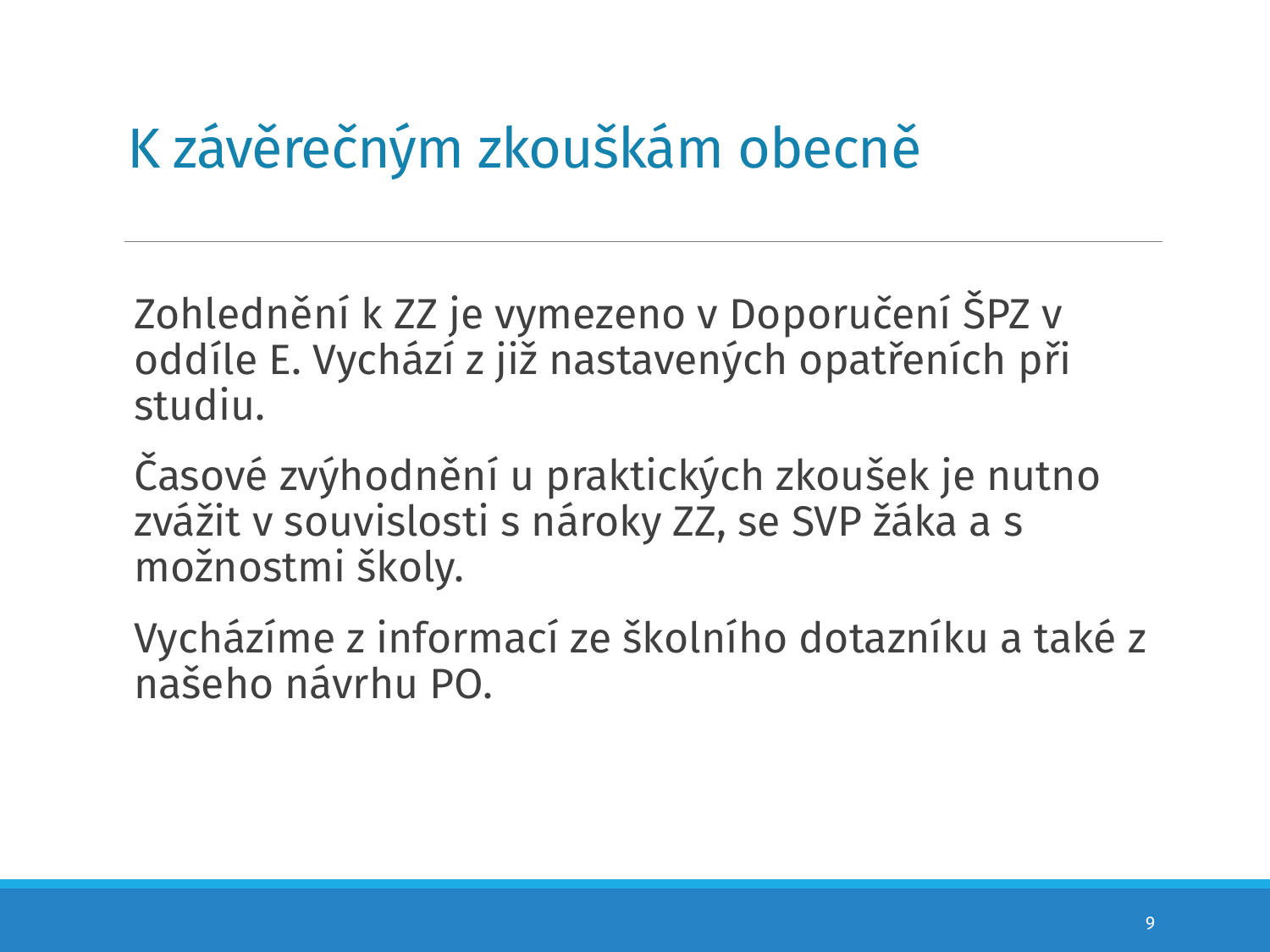

# K závěrečným zkouškám obecně
Zohlednění k ZZ je vymezeno v Doporučení ŠPZ v  oddíle E. Vychází z již nastavených opatřeních při studiu.
Časové zvýhodnění u praktických zkoušek je nutno zvážit v souvislosti s nároky ZZ, se SVP žáka a s možnostmi školy.
Vycházíme z informací ze školního dotazníku a také z našeho návrhu PO.

9